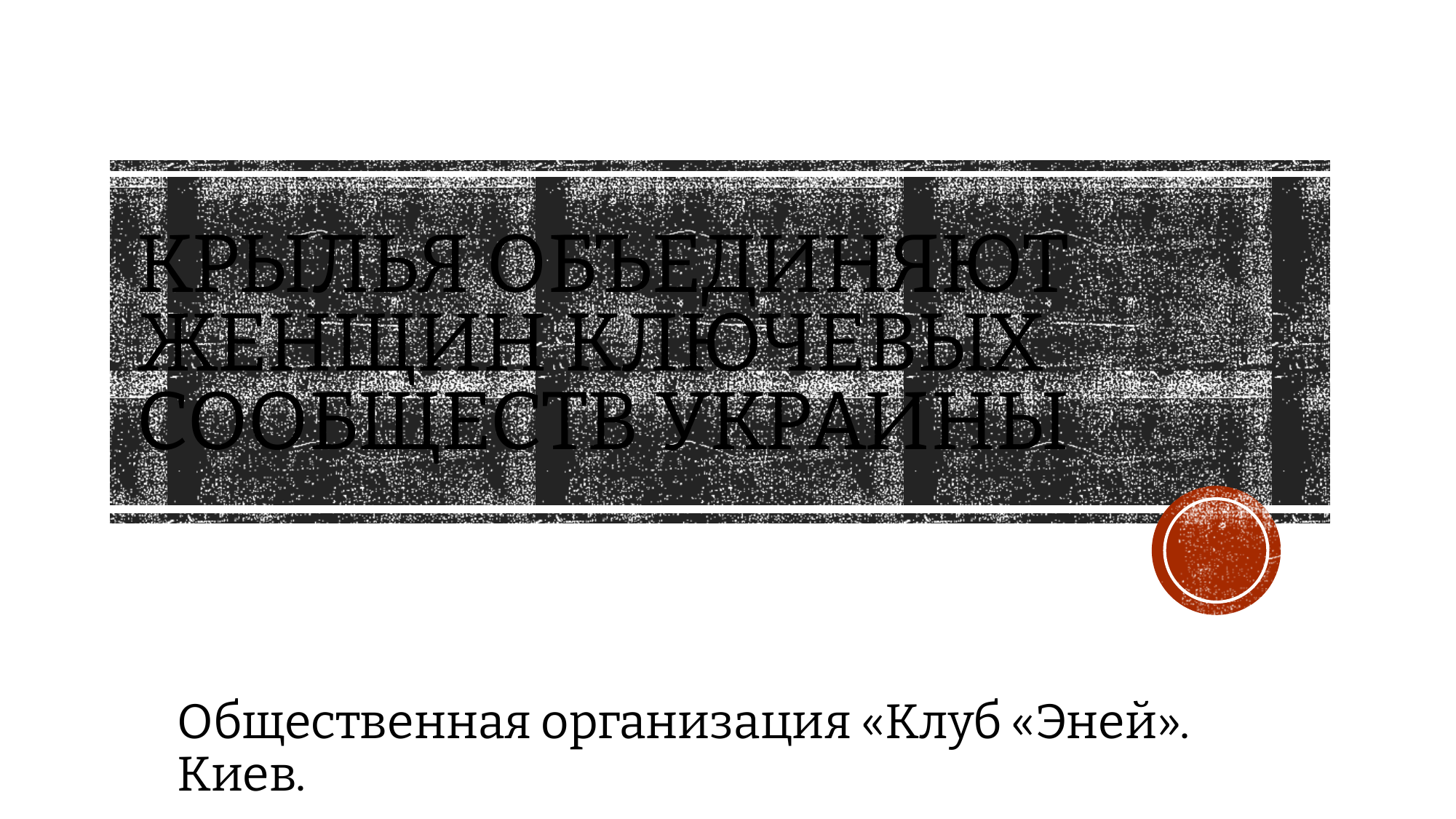

# КРЫЛЬЯ объединяют женщин ключевых сообществ Украины
Общественная организация «Клуб «Эней». Киев.